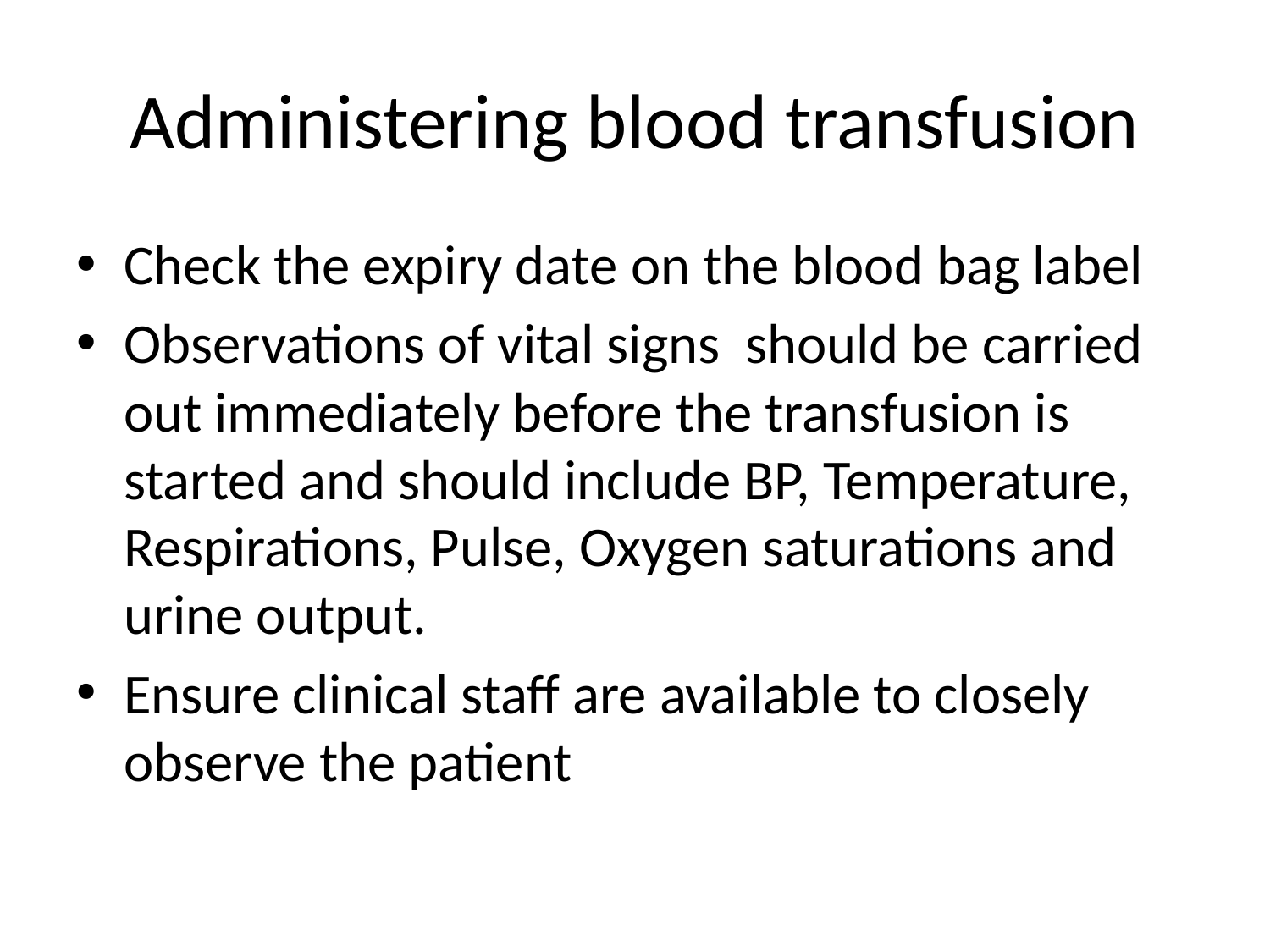

# Administering blood transfusion
Check the expiry date on the blood bag label
Observations of vital signs  should be carried out immediately before the transfusion is started and should include BP, Temperature, Respirations, Pulse, Oxygen saturations and urine output.
Ensure clinical staff are available to closely observe the patient